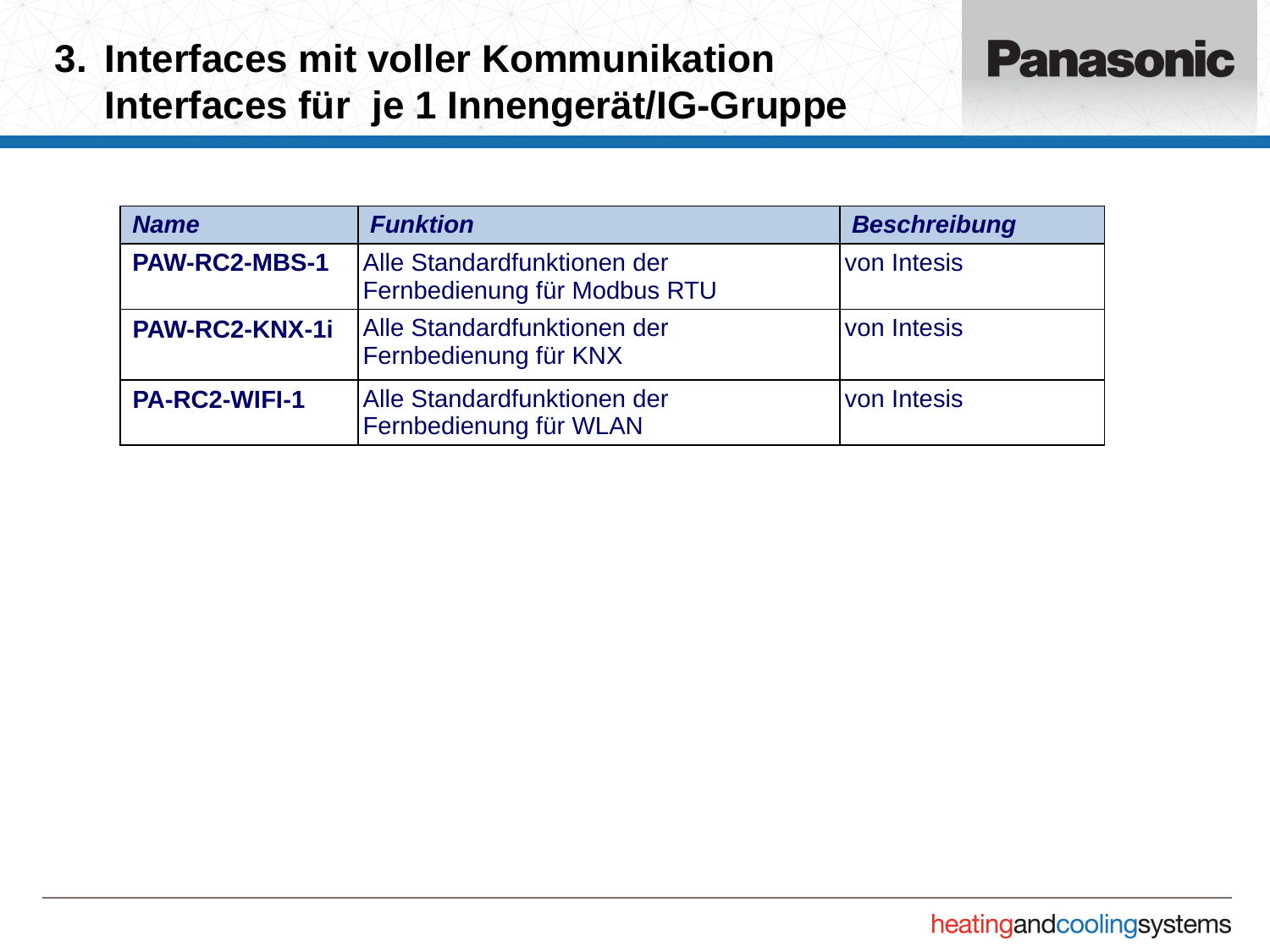

# 3.	Interfaces mit voller Kommunikation Interfaces für  je 1 Innengerät/IG-Gruppe
| Name | Funktion | Beschreibung |
| --- | --- | --- |
| PAW-RC2-MBS-1 | Alle Standardfunktionen der Fernbedienung für Modbus RTU | von Intesis |
| PAW-RC2-KNX-1i | Alle Standardfunktionen der Fernbedienung für KNX | von Intesis |
| PA-RC2-WIFI-1 | Alle Standardfunktionen der Fernbedienung für WLAN | von Intesis |